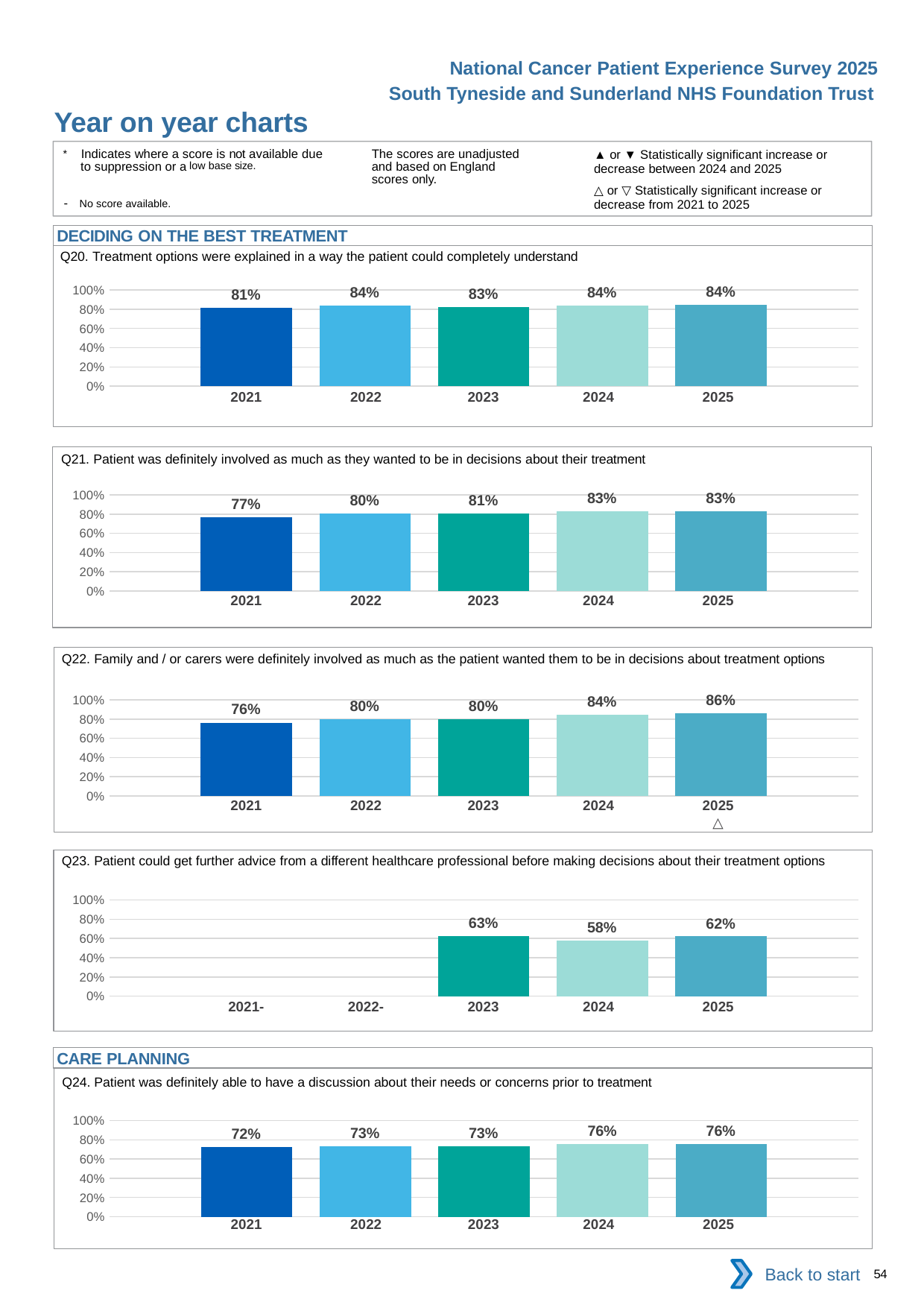

National Cancer Patient Experience Survey 2025
South Tyneside and Sunderland NHS Foundation Trust
Year on year charts (4)

The scores are unadjusted and based on England scores only.
*  Indicates where a score is not available due to suppression or a low base size.
- No score available.
▲ or ▼ Statistically significant increase or decrease between 2024 and 2025
△ or ▽ Statistically significant increase or decrease from 2021 to 2025
DECIDING ON THE BEST TREATMENT
Q20. Treatment options were explained in a way the patient could completely understand

### Chart

| Category | 2021 | 2022 | 2023 | 2024 | 2025 |
|---|---|---|---|---|---|
| Category 1 | 0.8126233 | 0.8369565 | 0.8255494 | 0.8372365 | 0.8441108 |
| 2021 | 2022 | 2023 | 2024 | 2025 |
| --- | --- | --- | --- | --- |
|  |  |  |  |  |
Q21. Patient was definitely involved as much as they wanted to be in decisions about their treatment

### Chart

| Category | 2021 | 2022 | 2023 | 2024 | 2025 |
|---|---|---|---|---|---|
| Category 1 | 0.7703704 | 0.8041595 | 0.8052288 | 0.8272018 | 0.8261351 |
| 2021 | 2022 | 2023 | 2024 | 2025 |
| --- | --- | --- | --- | --- |
|  |  |  |  |  |
Q22. Family and / or carers were definitely involved as much as the patient wanted them to be in decisions about treatment options

### Chart

| Category | 2021 | 2022 | 2023 | 2024 | 2025 |
|---|---|---|---|---|---|
| Category 1 | 0.7633929 | 0.7961165 | 0.8014815 | 0.8414322 | 0.85875 |
| 2021 | 2022 | 2023 | 2024 | 2025 |
| --- | --- | --- | --- | --- |
|  |  |  |  | △ |
Q23. Patient could get further advice from a different healthcare professional before making decisions about their treatment options

### Chart

| Category | 2021 | 2022 | 2023 | 2024 | 2025 |
|---|---|---|---|---|---|
| Category 1 | None | None | 0.6274945 | 0.5803213 | 0.6213992 |
| 2021- | 2022- | 2023 | 2024 | 2025 |
| --- | --- | --- | --- | --- |
|  |  |  |  |  |
CARE PLANNING
Q24. Patient was definitely able to have a discussion about their needs or concerns prior to treatment

### Chart

| Category | 2021 | 2022 | 2023 | 2024 | 2025 |
|---|---|---|---|---|---|
| Category 1 | 0.7241379 | 0.7344633 | 0.7342657 | 0.758162 | 0.7583732 |
| 2021 | 2022 | 2023 | 2024 | 2025 |
| --- | --- | --- | --- | --- |
|  |  |  |  |  |
Back to start

54